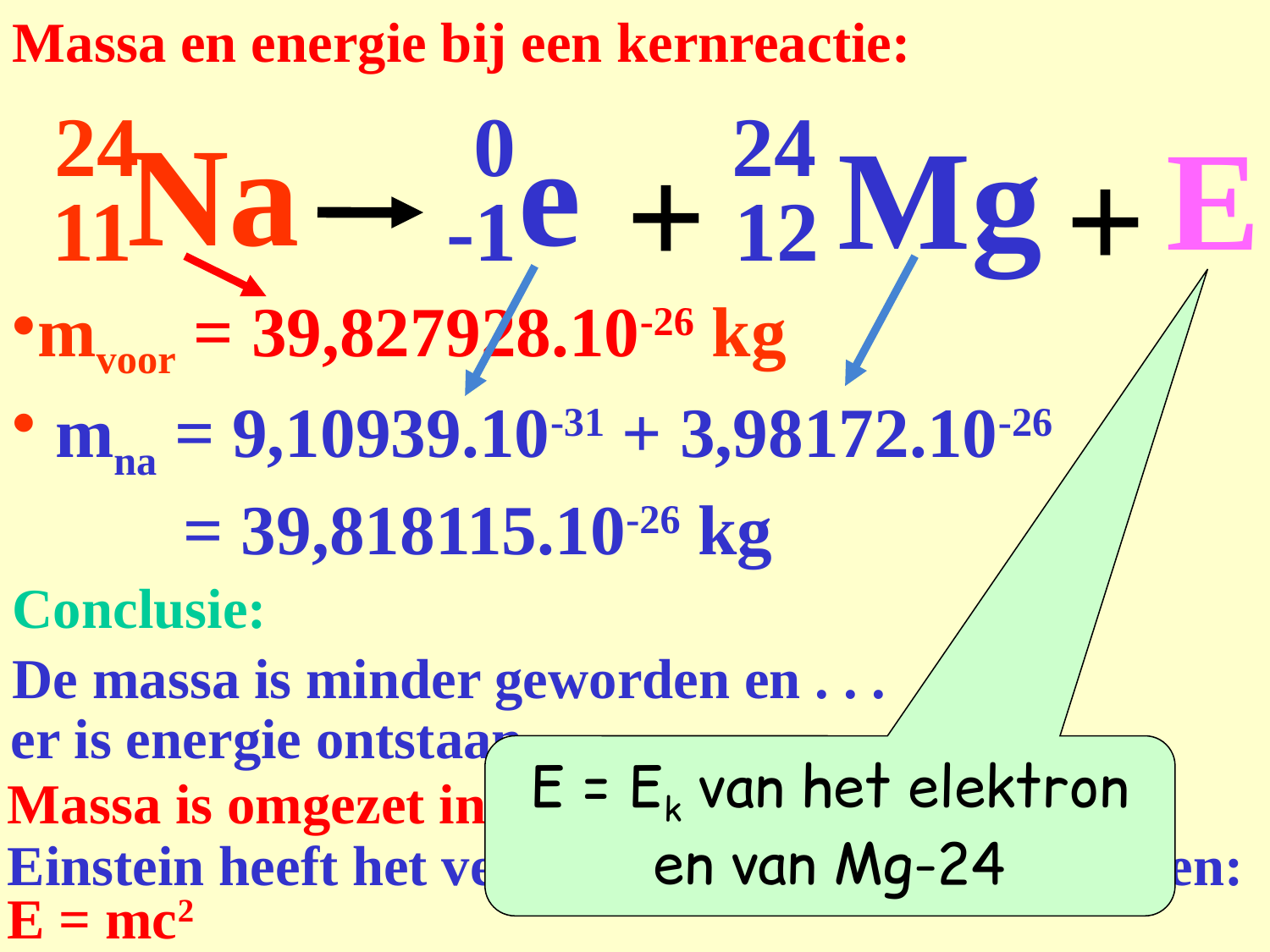

Massa en energie bij een kernreactie:
  24
Na
11
0
e
-1
  24
Mg
12
+

E
+

mvoor = 39,827928.10-26 kg
 mna = 9,10939.10-31 + 3,98172.10-26
= 39,818115.10-26 kg
Conclusie:
De massa is minder geworden en . . .
er is energie ontstaan.
E = Ek van het elektron en van Mg-24
Massa is omgezet in energie!
Einstein heeft het verband tussen beiden gevonden:
E = mc2